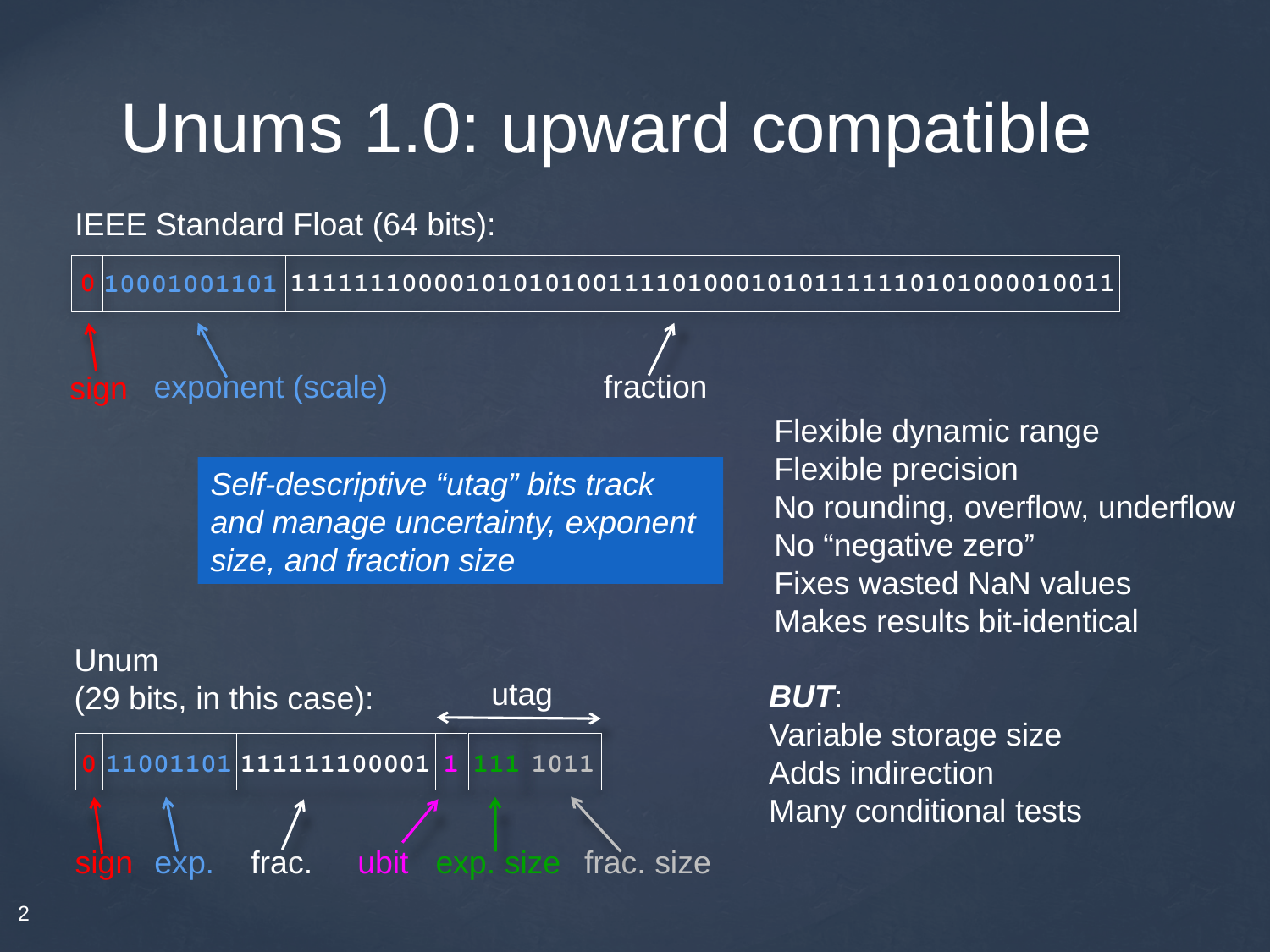

# Unums 1.0: upward compatible
IEEE Standard Float (64 bits):

0
1111111000010101010011110100010101111110101000010011
10001001101
exponent (scale)
fraction
sign
Flexible dynamic range
Flexible precision
No rounding, overflow, underflow
No “negative zero”
Fixes wasted NaN values
Makes results bit-identical
Self-descriptive “utag” bits track and manage uncertainty, exponent size, and fraction size
Unum
(29 bits, in this case):
utag

0
11001101
111111100001
1
111
1011
sign
exp.
frac.
ubit
exp. size
frac. size
BUT:
Variable storage size
Adds indirection
Many conditional tests